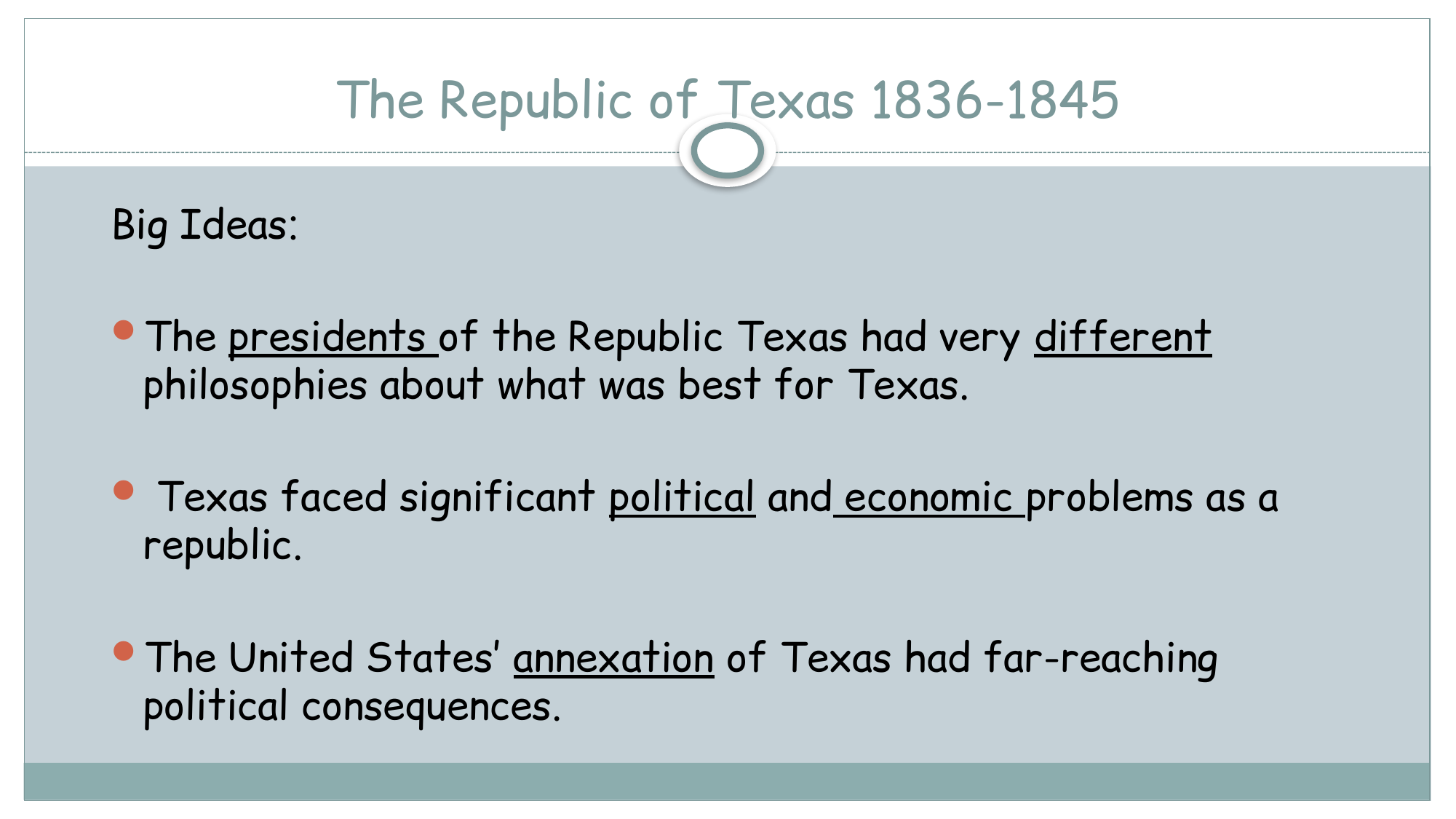

# The Republic of Texas 1836-1845
Big Ideas:

The presidents of the Republic Texas had very different philosophies about what was best for Texas.

 Texas faced significant political and economic problems as a republic.

The United States’ annexation of Texas had far-reaching political consequences.